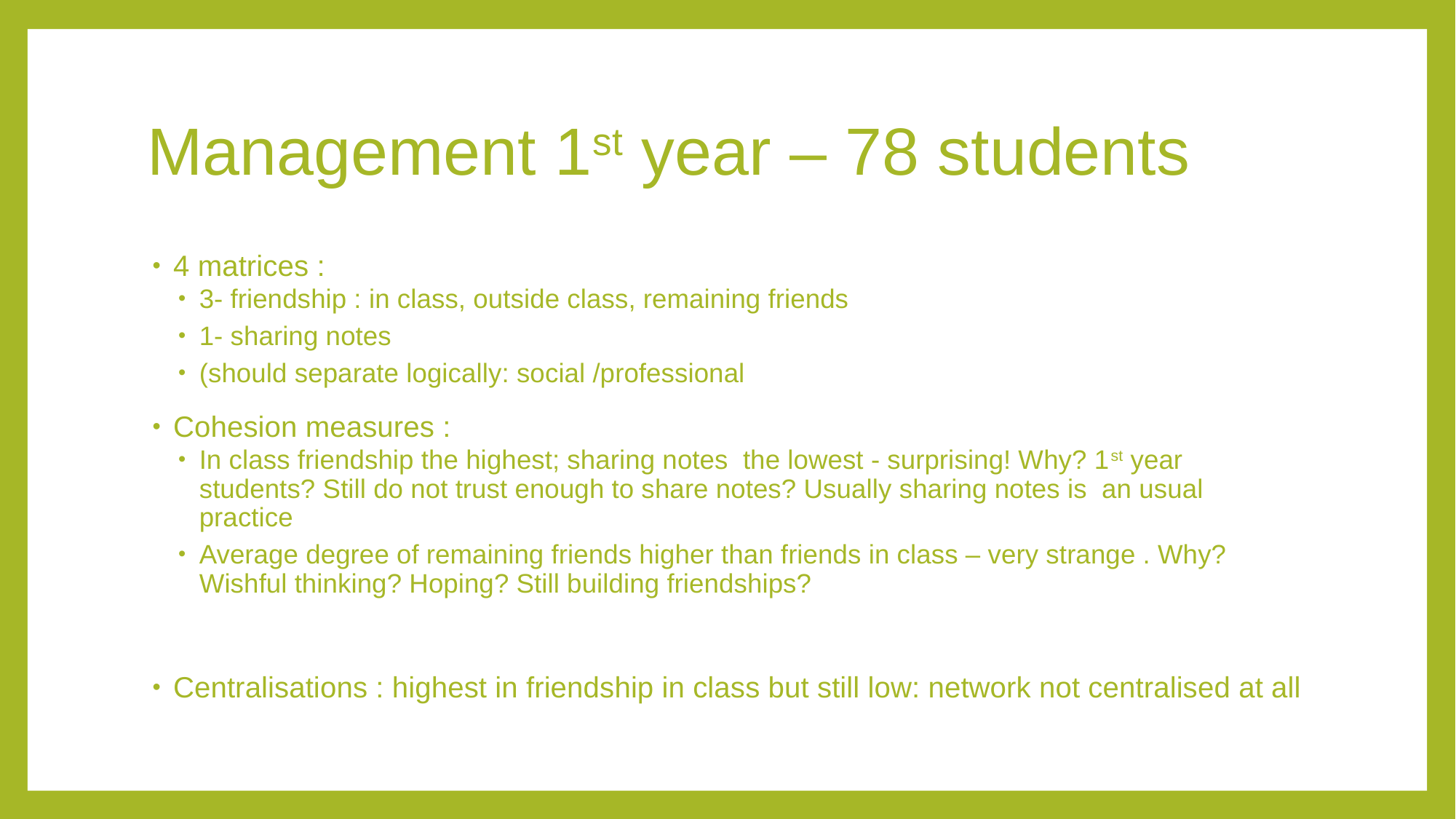

# Management 1st year – 78 students
4 matrices :
3- friendship : in class, outside class, remaining friends
1- sharing notes
(should separate logically: social /professional
Cohesion measures :
In class friendship the highest; sharing notes  the lowest - surprising! Why? 1st year students? Still do not trust enough to share notes? Usually sharing notes is  an usual practice
Average degree of remaining friends higher than friends in class – very strange . Why? Wishful thinking? Hoping? Still building friendships?

Centralisations : highest in friendship in class but still low: network not centralised at all